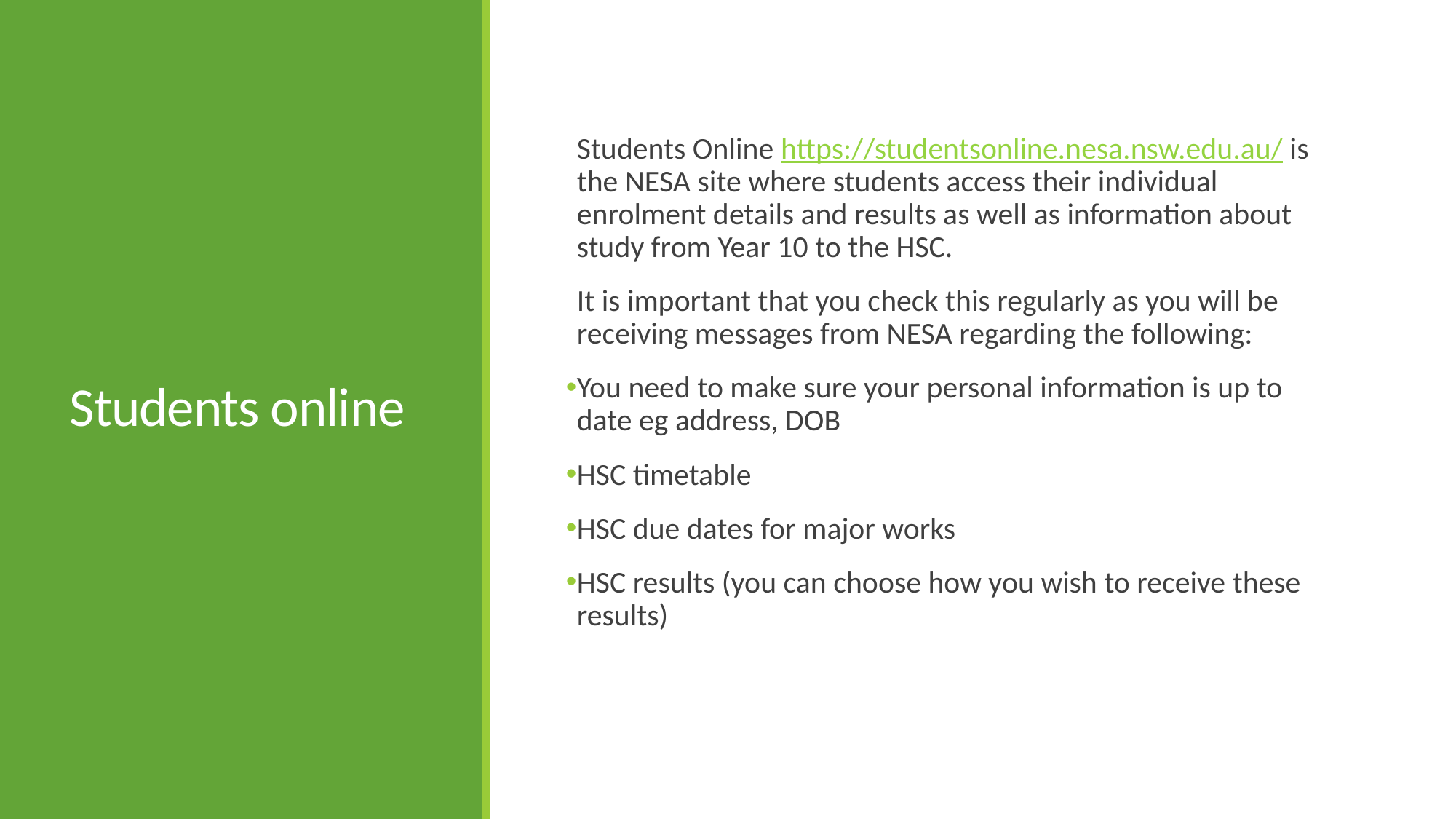

# Students online
Students Online https://studentsonline.nesa.nsw.edu.au/ is the NESA site where students access their individual enrolment details and results as well as information about study from Year 10 to the HSC.
It is important that you check this regularly as you will be receiving messages from NESA regarding the following:
You need to make sure your personal information is up to date eg address, DOB
HSC timetable
HSC due dates for major works
HSC results (you can choose how you wish to receive these results)